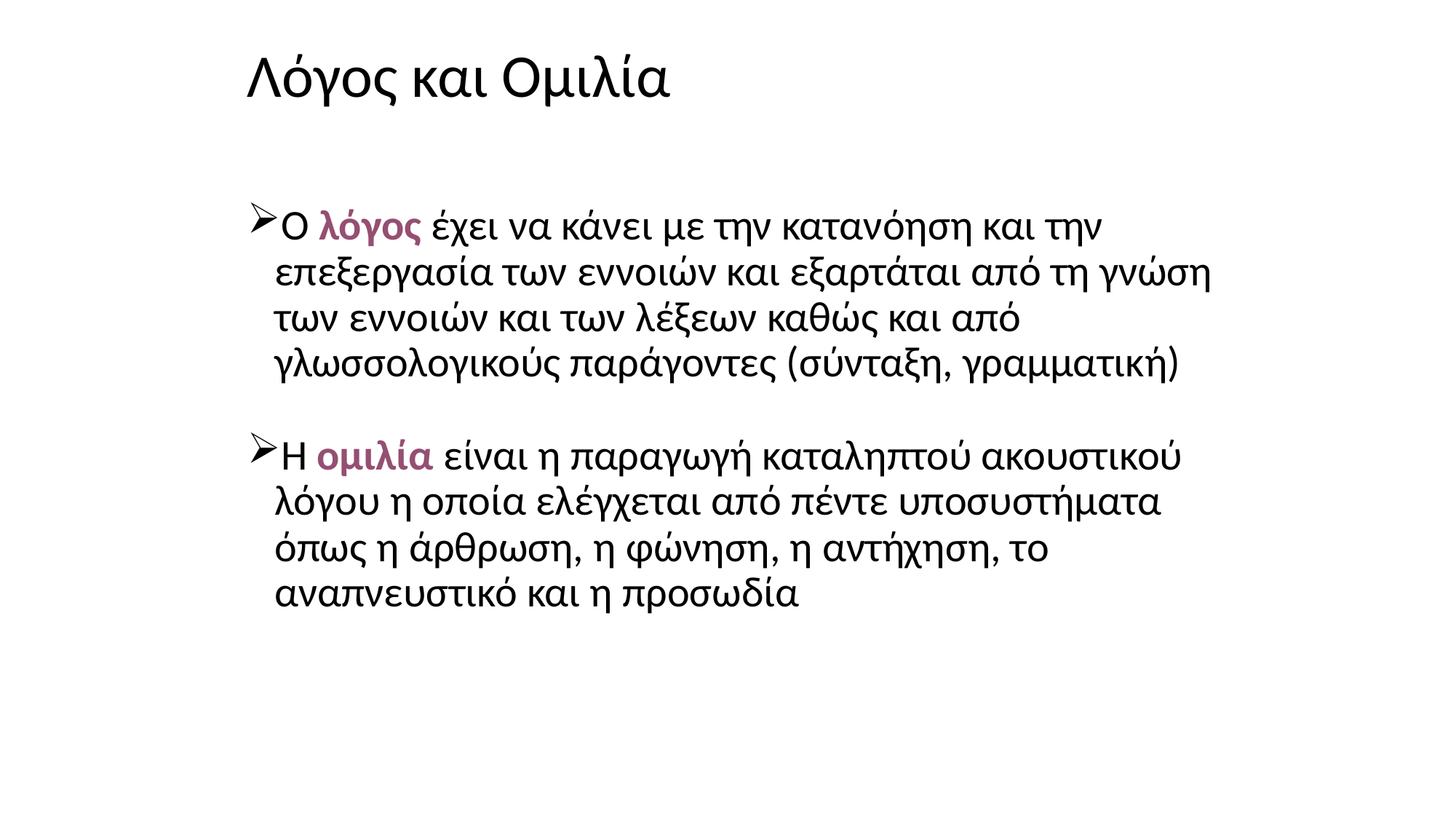

# Λόγος και Ομιλία

Ο λόγος έχει να κάνει με την κατανόηση και την επεξεργασία των εννοιών και εξαρτάται από τη γνώση των εννοιών και των λέξεων καθώς και από γλωσσολογικούς παράγοντες (σύνταξη, γραμματική)

Η ομιλία είναι η παραγωγή καταληπτού ακουστικού λόγου η οποία ελέγχεται από πέντε υποσυστήματα όπως η άρθρωση, η φώνηση, η αντήχηση, το αναπνευστικό και η προσωδία